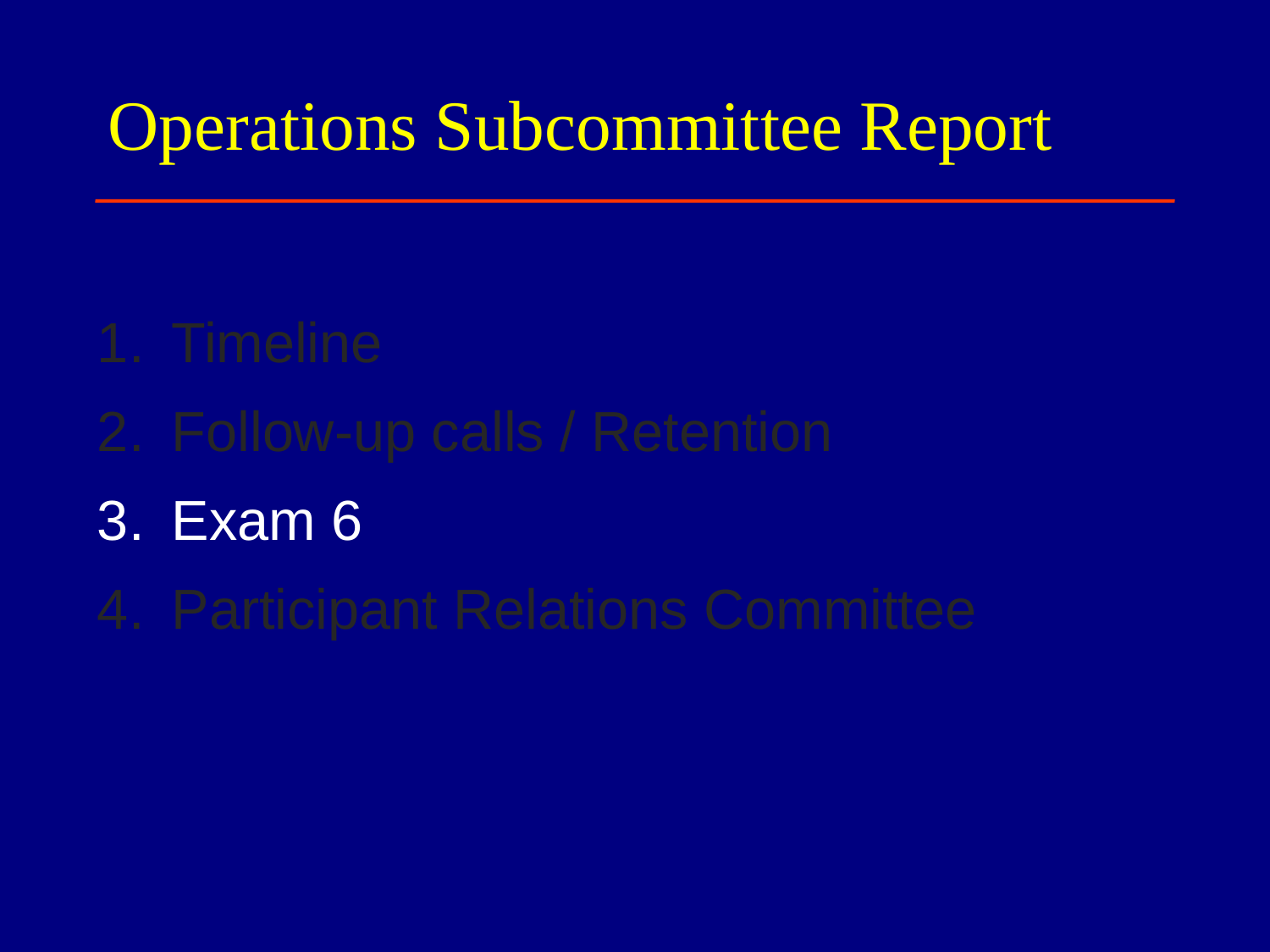

# Operations Subcommittee Report

Timeline
Follow-up calls / Retention
Exam 6
Participant Relations Committee